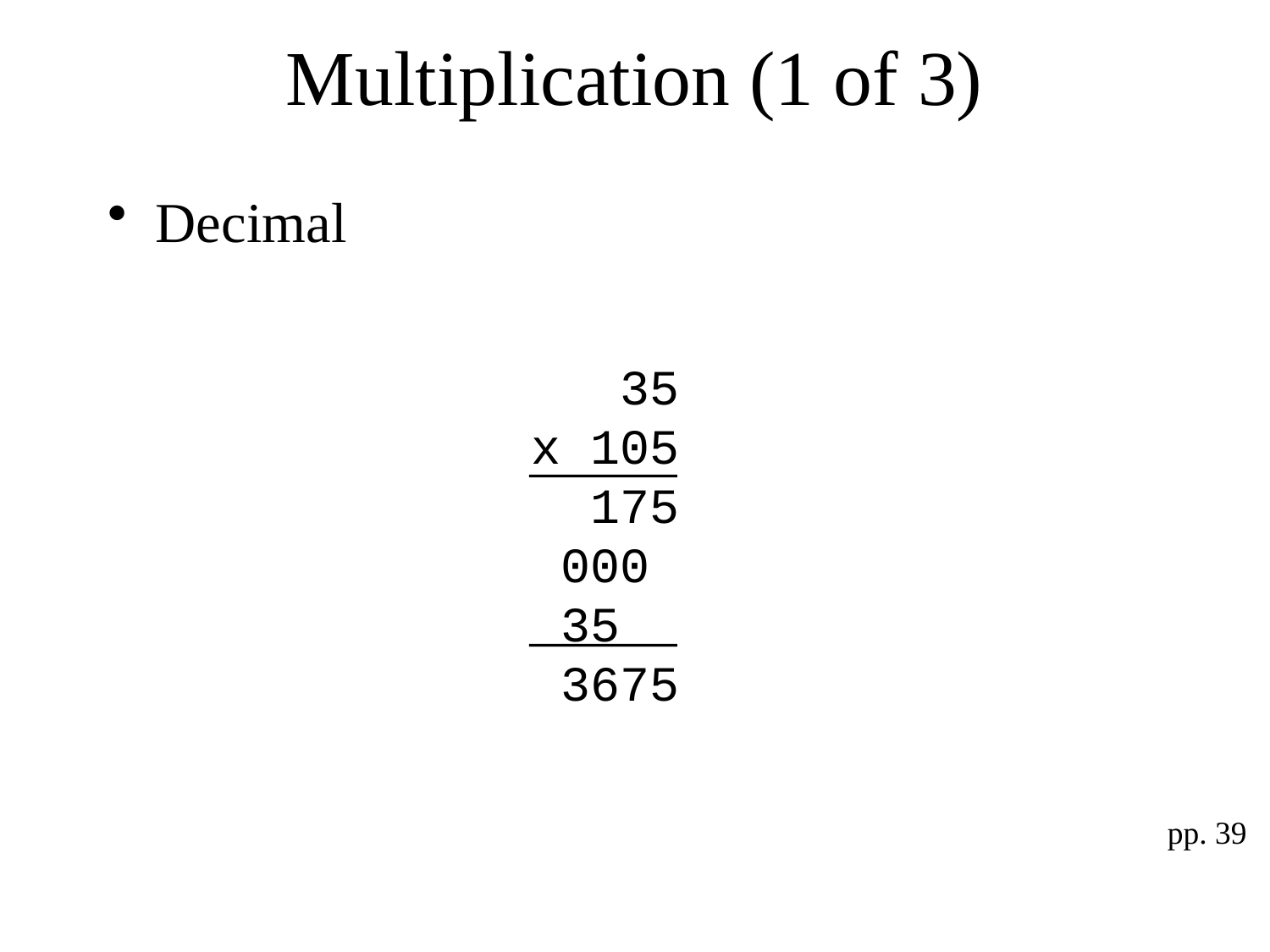

# Multiplication (1 of 3)
Decimal
   35
x 105
  175
 000
 35
 3675

pp. 39